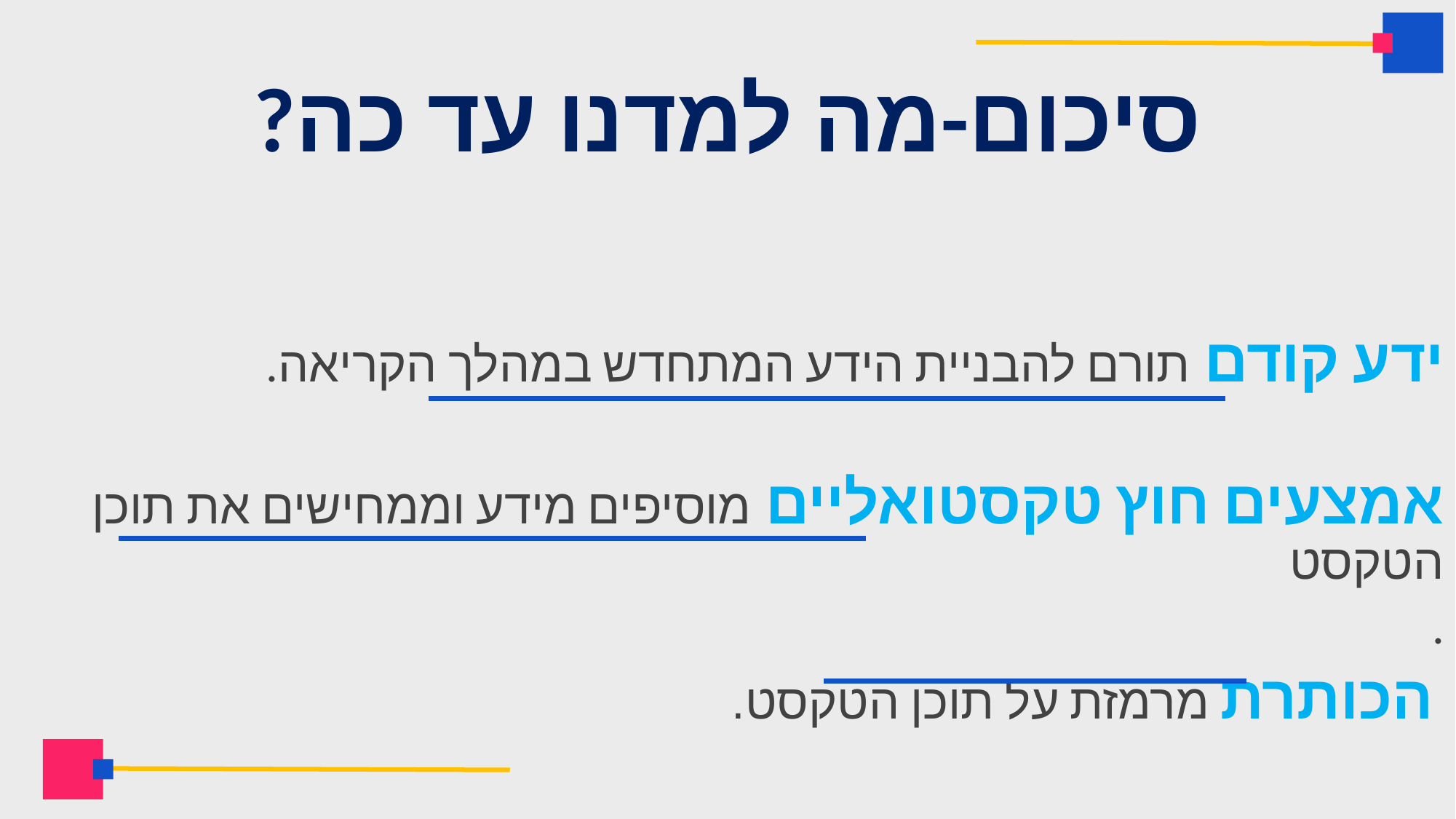

# סיכום-מה למדנו עד כה?

ידע קודם תורם להבניית הידע המתחדש במהלך הקריאה.

אמצעים חוץ טקסטואליים מוסיפים מידע וממחישים את תוכן הטקסט
.
 הכותרת מרמזת על תוכן הטקסט.